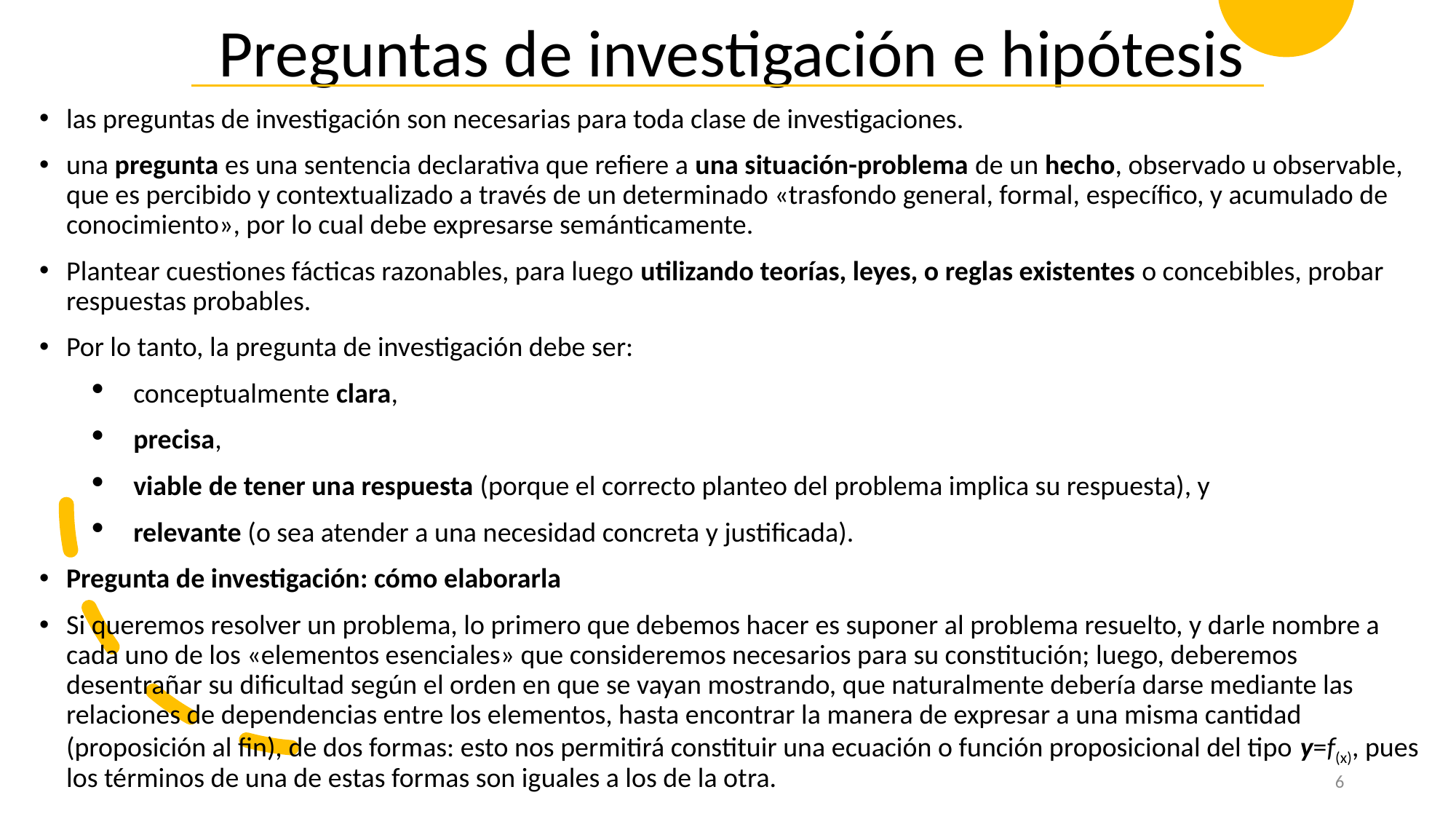

# Preguntas de investigación e hipótesis
las preguntas de investigación son necesarias para toda clase de investigaciones.
una pregunta es una sentencia declarativa que refiere a una situación-problema de un hecho, observado u observable, que es percibido y contextualizado a través de un determinado «trasfondo general, formal, específico, y acumulado de conocimiento», por lo cual debe expresarse semánticamente.
Plantear cuestiones fácticas razonables, para luego utilizando teorías, leyes, o reglas existentes o concebibles, probar respuestas probables.
Por lo tanto, la pregunta de investigación debe ser:
conceptualmente clara,
precisa,
viable de tener una respuesta (porque el correcto planteo del problema implica su respuesta), y
relevante (o sea atender a una necesidad concreta y justificada).
Pregunta de investigación: cómo elaborarla
Si queremos resolver un problema, lo primero que debemos hacer es suponer al problema resuelto, y darle nombre a cada uno de los «elementos esenciales» que consideremos necesarios para su constitución; luego, deberemos desentrañar su dificultad según el orden en que se vayan mostrando, que naturalmente debería darse mediante las relaciones de dependencias entre los elementos, hasta encontrar la manera de expresar a una misma cantidad (proposición al fin), de dos formas: esto nos permitirá constituir una ecuación o función proposicional del tipo y=f(x), pues los términos de una de estas formas son iguales a los de la otra.

6